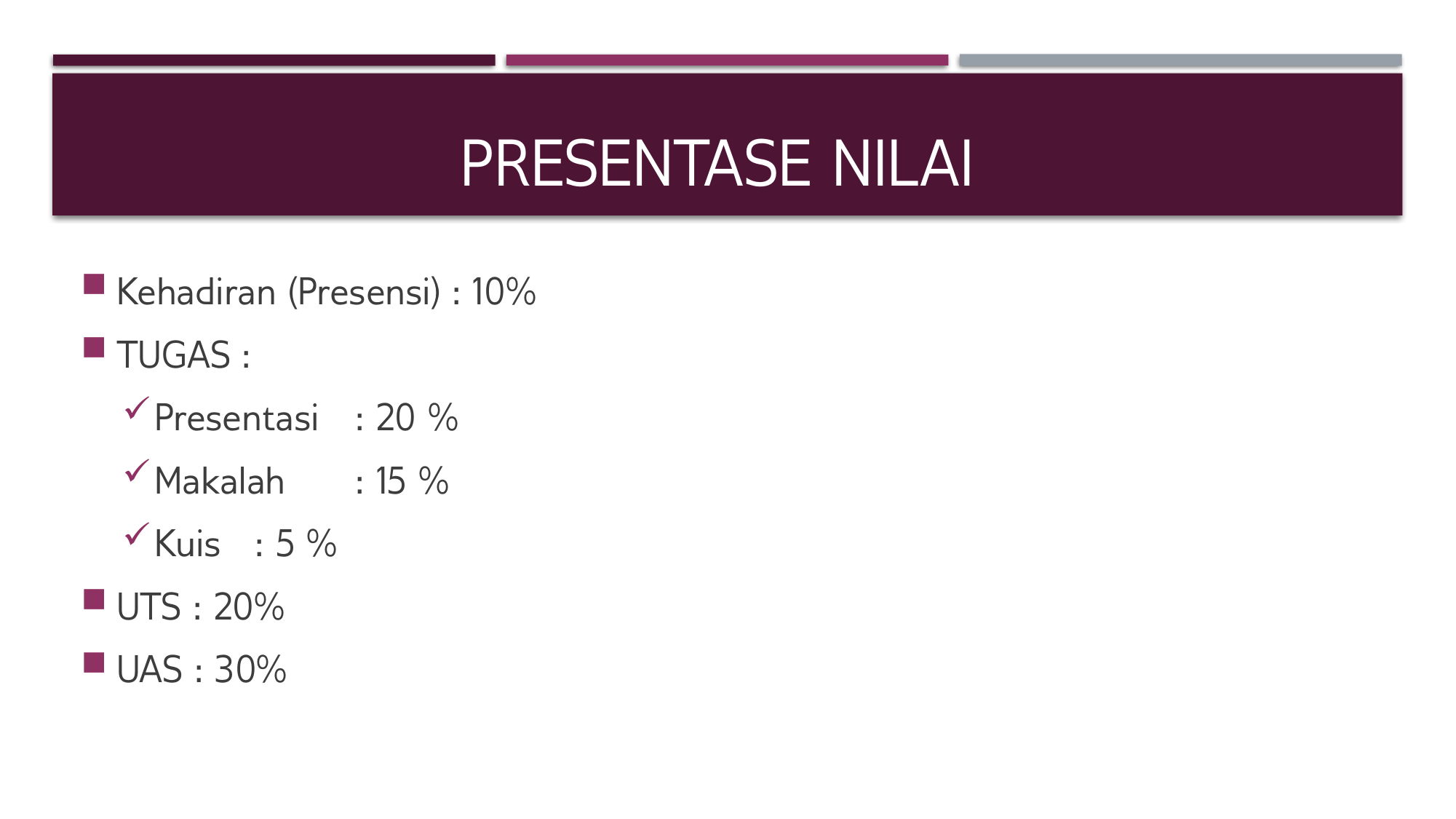

# Presentase nilai
Kehadiran (Presensi) : 10%
TUGAS :
Presentasi 	: 20 %
Makalah	: 15 %
Kuis 		: 5 %
UTS : 20%
UAS : 30%